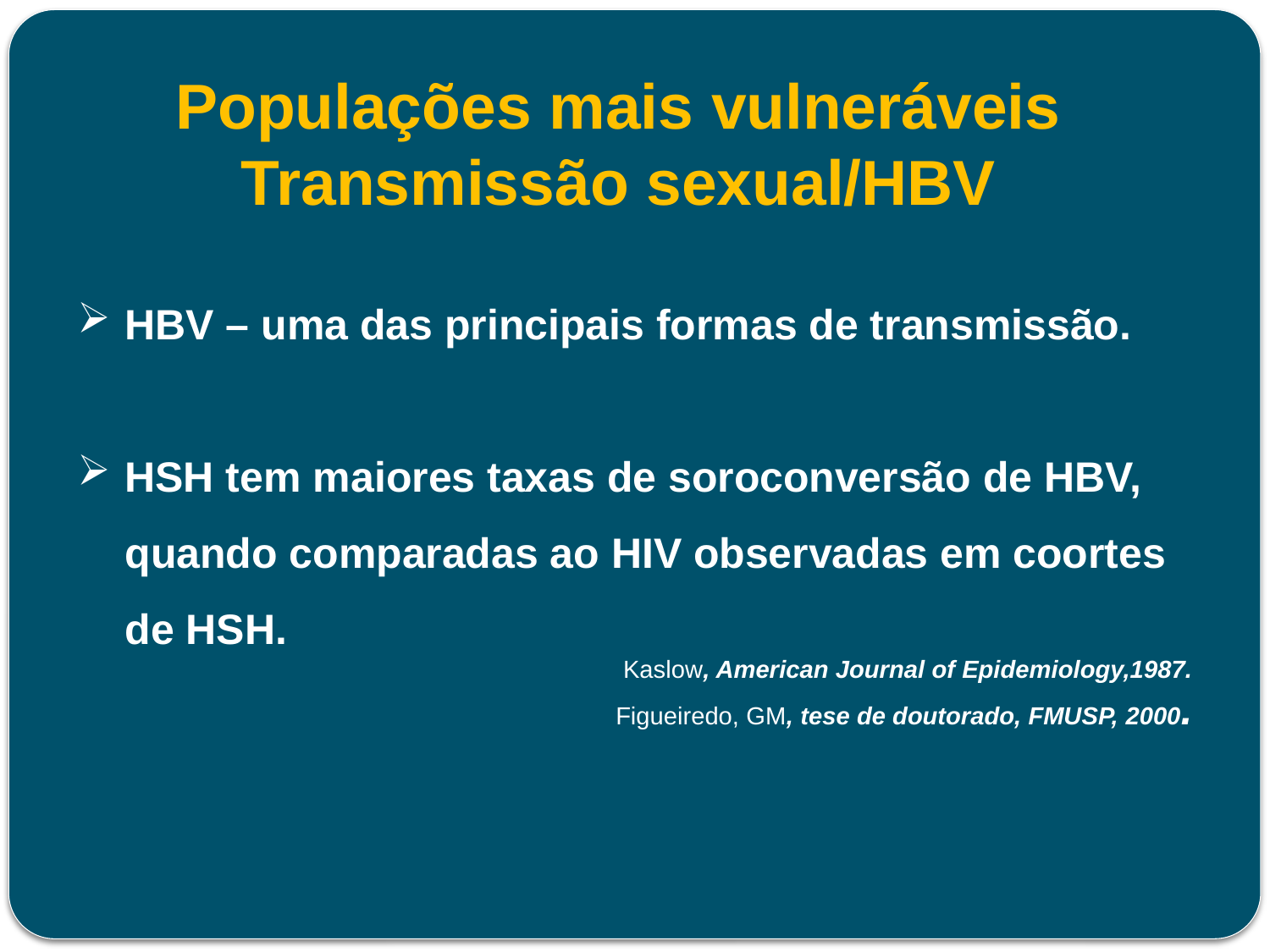

Populações mais vulneráveis Transmissão sexual/HBV
HBV – uma das principais formas de transmissão.

HSH tem maiores taxas de soroconversão de HBV, quando comparadas ao HIV observadas em coortes de HSH.
Kaslow, American Journal of Epidemiology,1987.
Figueiredo, GM, tese de doutorado, FMUSP, 2000.